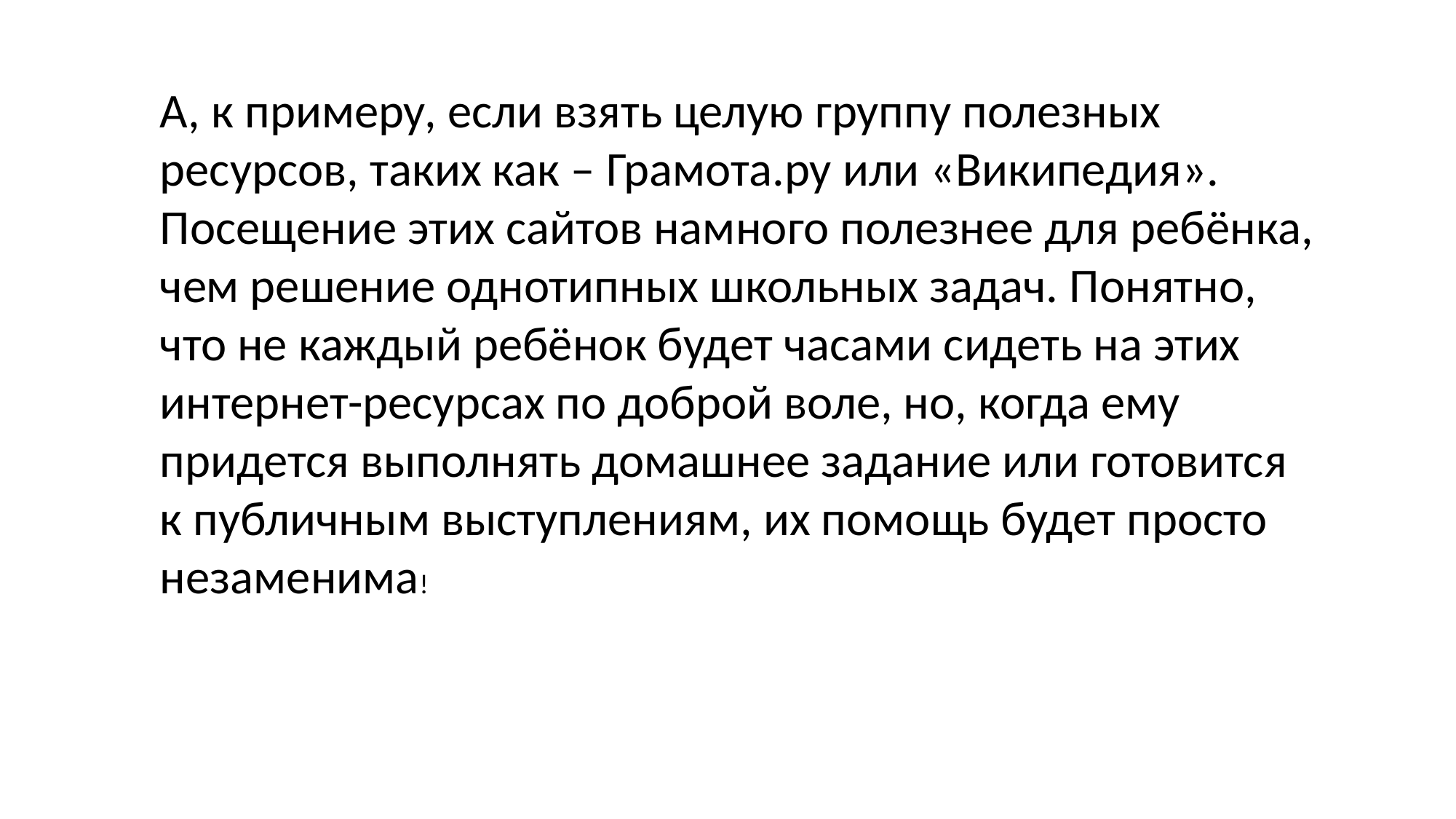

А, к примеру, если взять целую группу полезных ресурсов, таких как – Грамота.ру или «Википедия». Посещение этих сайтов намного полезнее для ребёнка, чем решение однотипных школьных задач. Понятно, что не каждый ребёнок будет часами сидеть на этих интернет-ресурсах по доброй воле, но, когда ему придется выполнять домашнее задание или готовится к публичным выступлениям, их помощь будет просто незаменима!